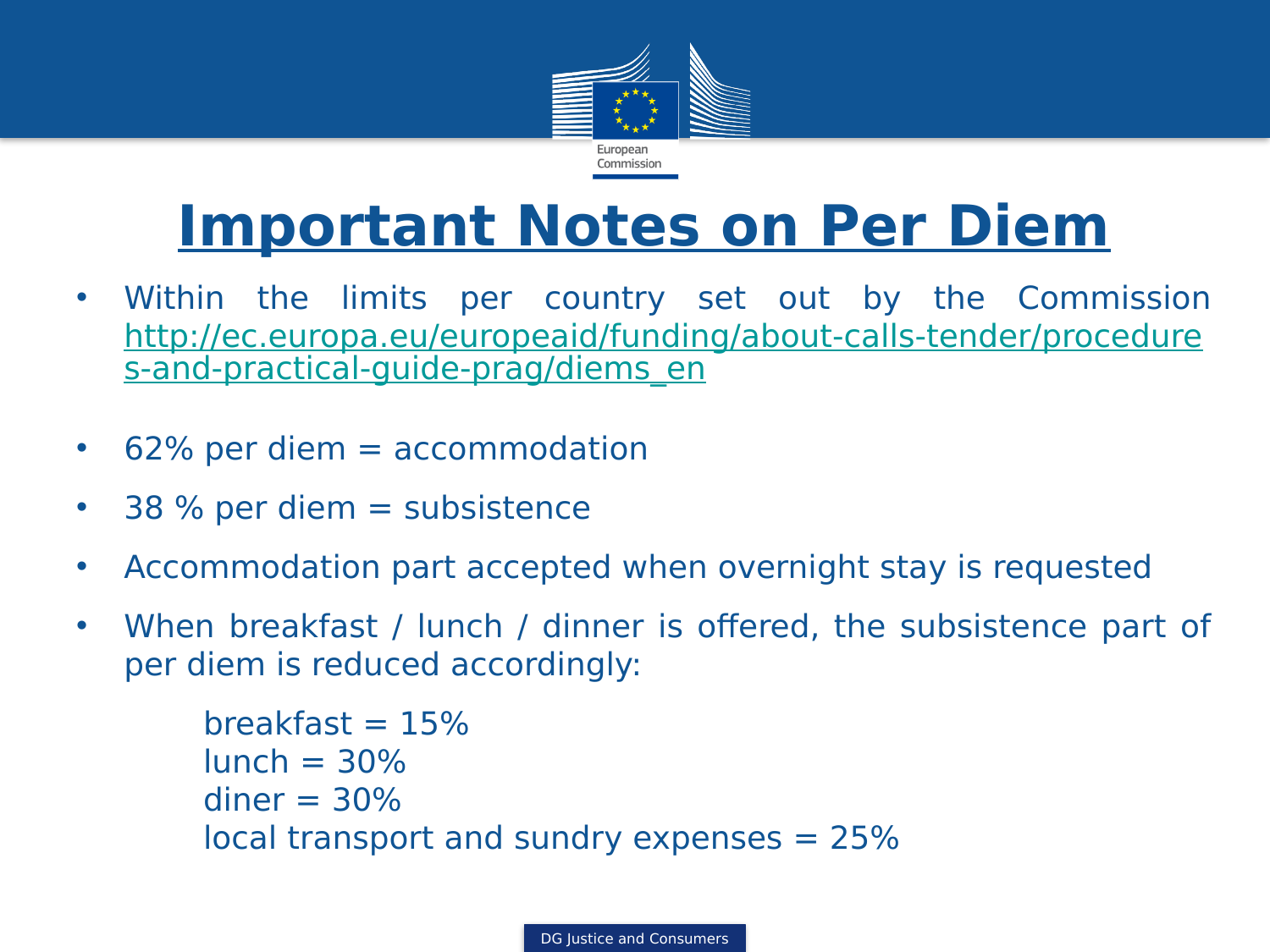

Important Notes on Per Diem
Within the limits per country set out by the Commission http://ec.europa.eu/europeaid/funding/about-calls-tender/procedures-and-practical-guide-prag/diems_en
62% per diem = accommodation
38 % per diem = subsistence
Accommodation part accepted when overnight stay is requested
When breakfast / lunch / dinner is offered, the subsistence part of per diem is reduced accordingly:
	breakfast = 15%
	lunch = 30%
	diner = 30%
	local transport and sundry expenses = 25%